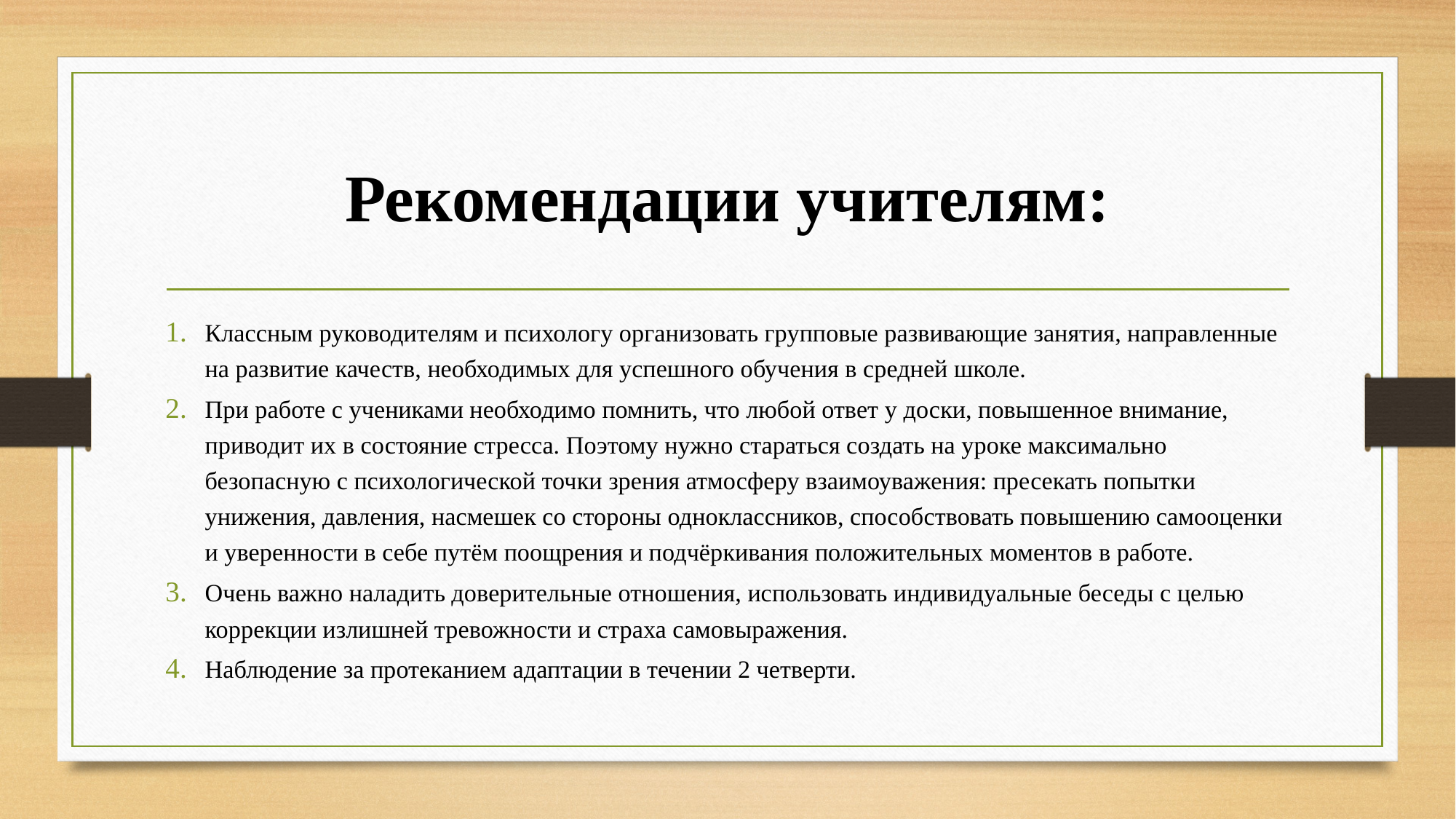

# Рекомендации учителям:
Классным руководителям и психологу организовать групповые развивающие занятия, направленные на развитие качеств, необходимых для успешного обучения в средней школе.
При работе с учениками необходимо помнить, что любой ответ у доски, повышенное внимание, приводит их в состояние стресса. Поэтому нужно стараться создать на уроке максимально безопасную с психологической точки зрения атмосферу взаимоуважения: пресекать попытки унижения, давления, насмешек со стороны одноклассников, способствовать повышению самооценки и уверенности в себе путём поощрения и подчёркивания положительных моментов в работе.
Очень важно наладить доверительные отношения, использовать индивидуальные беседы с целью коррекции излишней тревожности и страха самовыражения.
Наблюдение за протеканием адаптации в течении 2 четверти.